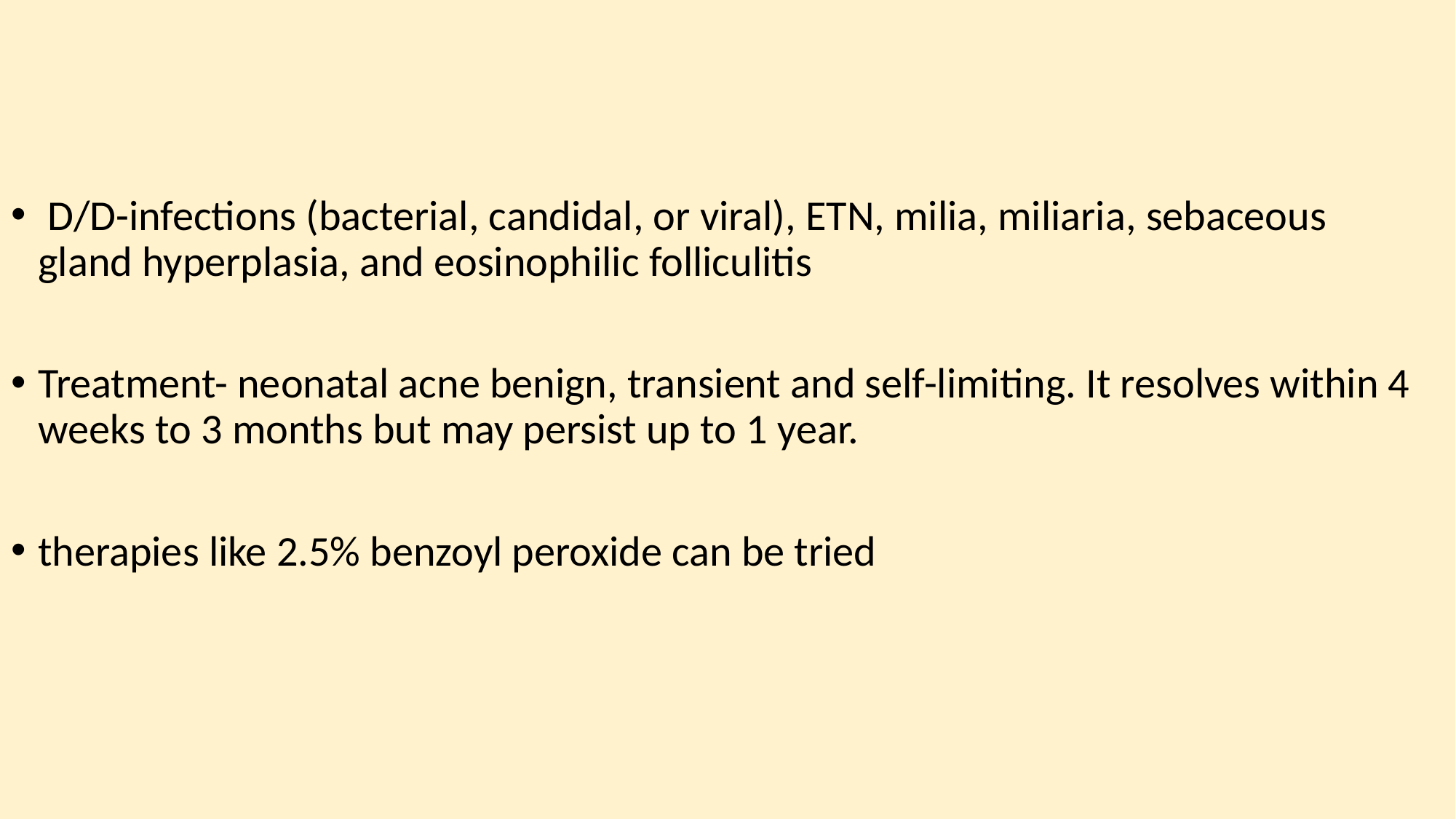

D/D-infections (bacterial, candidal, or viral), ETN, milia, miliaria, sebaceous gland hyperplasia, and eosinophilic folliculitis

Treatment- neonatal acne benign, transient and self-limiting. It resolves within 4 weeks to 3 months but may persist up to 1 year.

therapies like 2.5% benzoyl peroxide can be tried